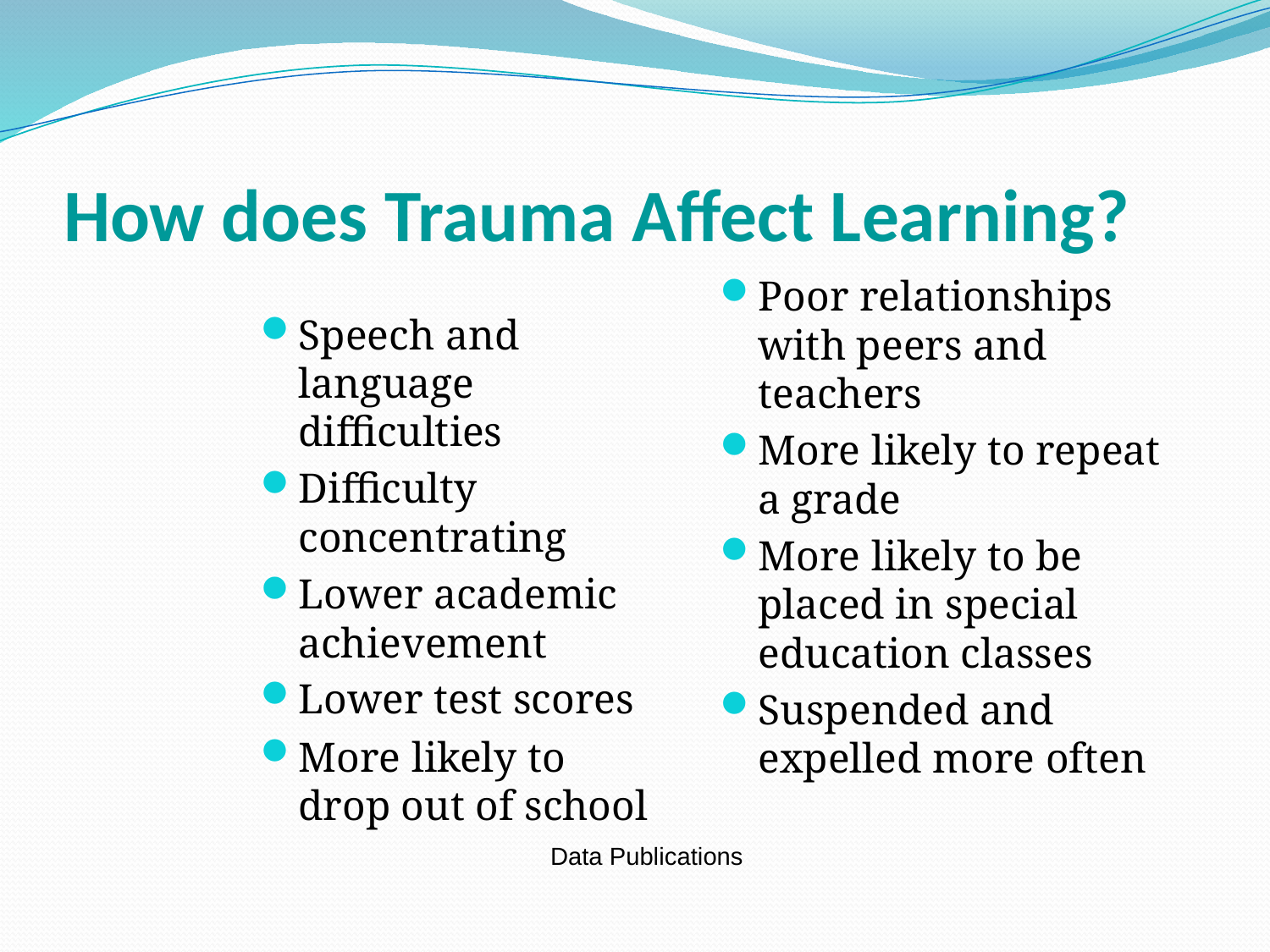

How does Trauma Affect Learning?
Poor relationships with peers and teachers
More likely to repeat a grade
More likely to be placed in special education classes
Suspended and expelled more often
Speech and language difficulties
Difficulty concentrating
Lower academic achievement
Lower test scores
More likely to drop out of school
Data Publications